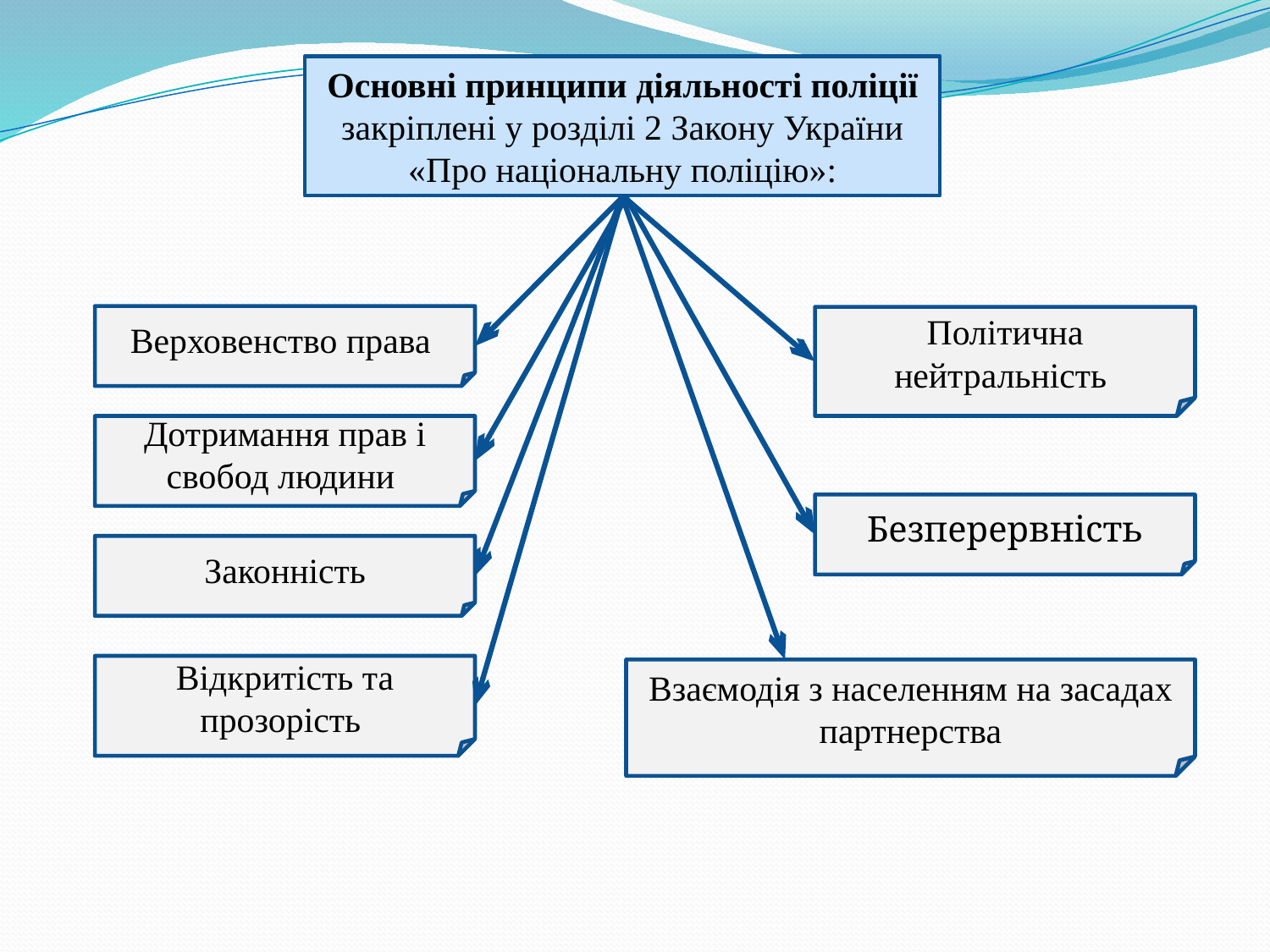

Основні принципи діяльності поліції закріплені у розділі 2 Закону України «Про національну поліцію»:
Верховенство права
Політична нейтральність
Дотримання прав і свобод людини
Безперервність
Законність
Відкритість та прозорість
Взаємодія з населенням на засадах партнерства